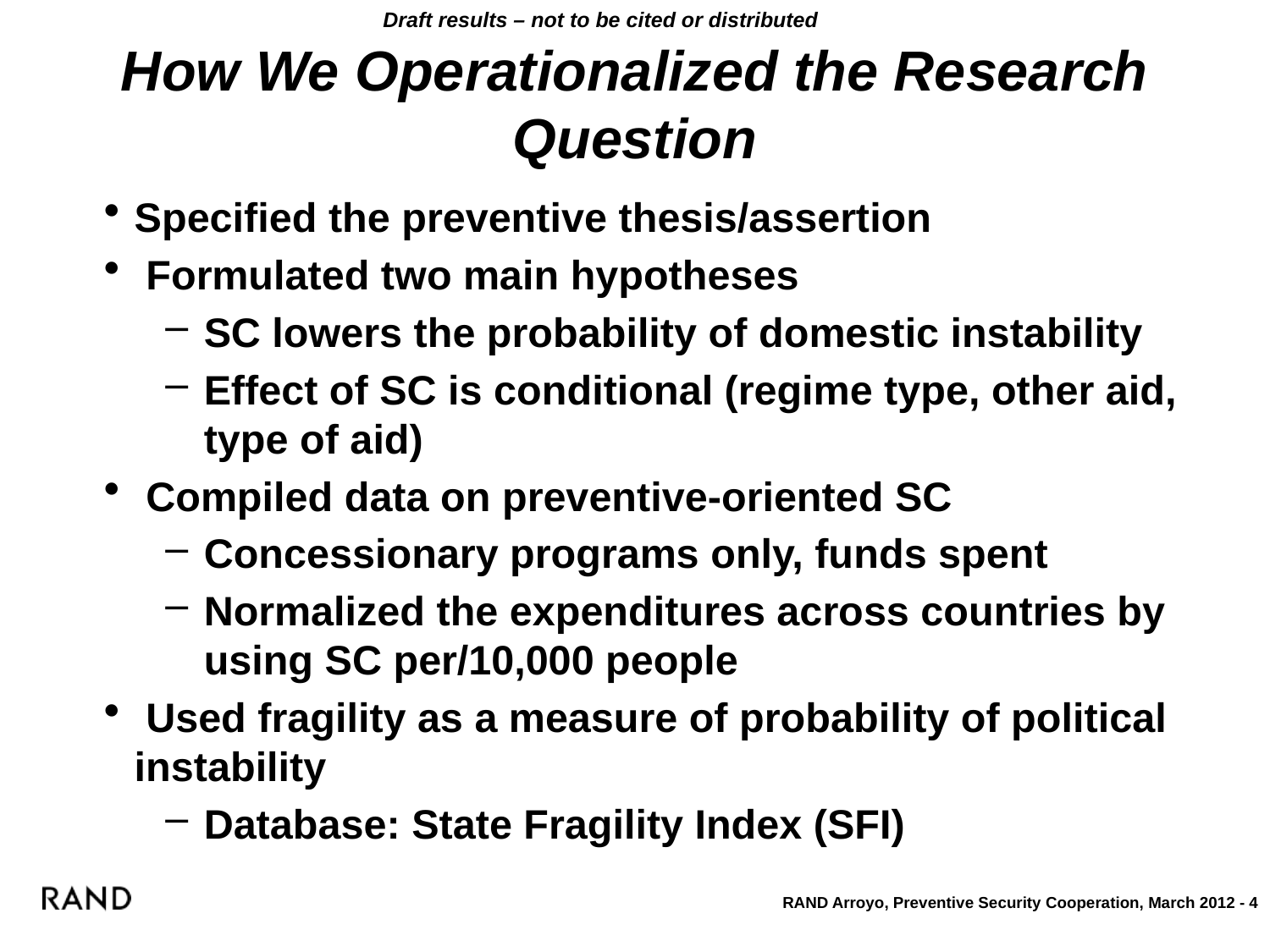

# How We Operationalized the Research Question
Specified the preventive thesis/assertion
 Formulated two main hypotheses
SC lowers the probability of domestic instability
Effect of SC is conditional (regime type, other aid, type of aid)
 Compiled data on preventive-oriented SC
Concessionary programs only, funds spent
Normalized the expenditures across countries by using SC per/10,000 people
 Used fragility as a measure of probability of political instability
Database: State Fragility Index (SFI)